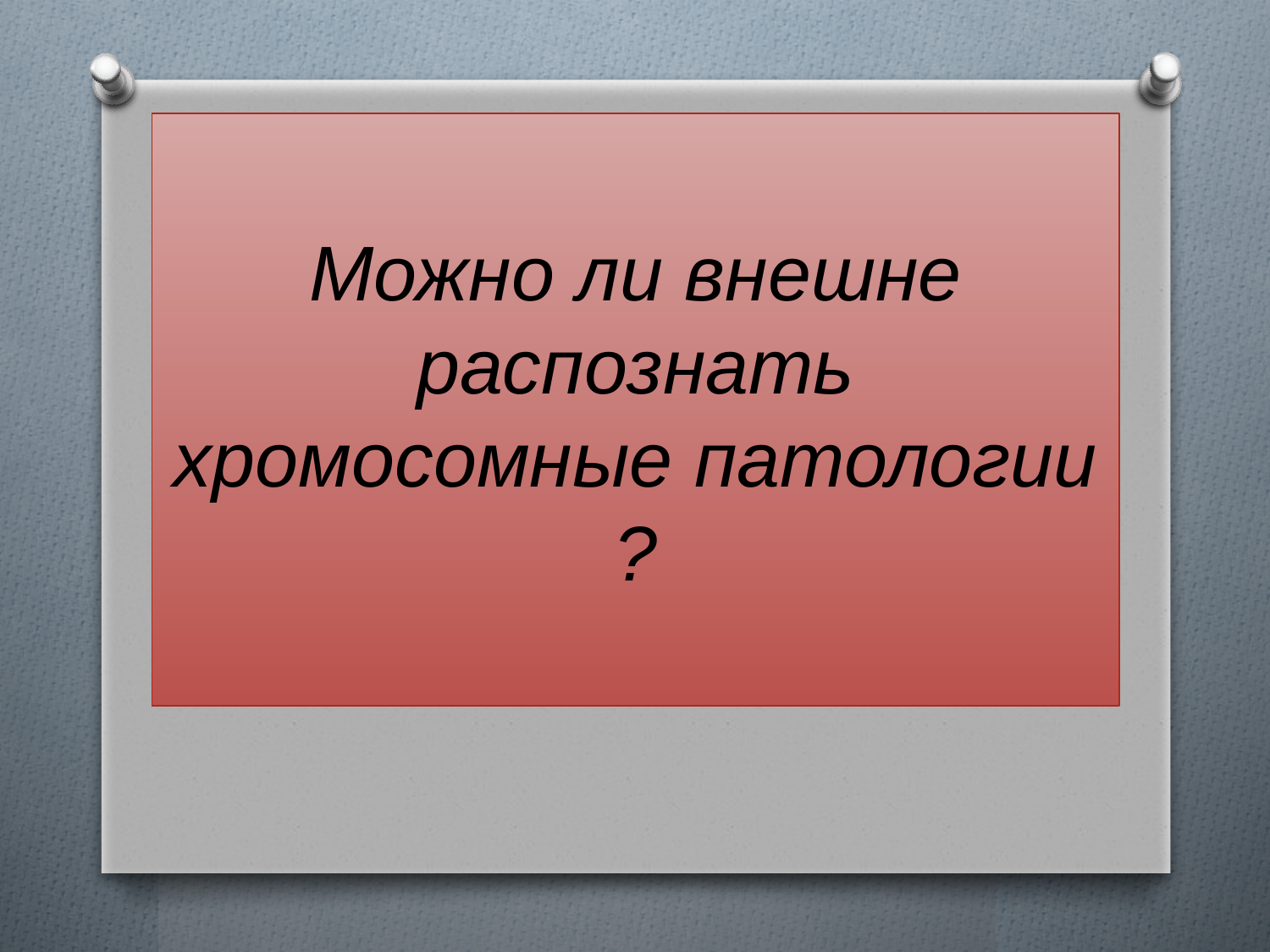

# Можно ли внешне распознать хромосомные патологии ?